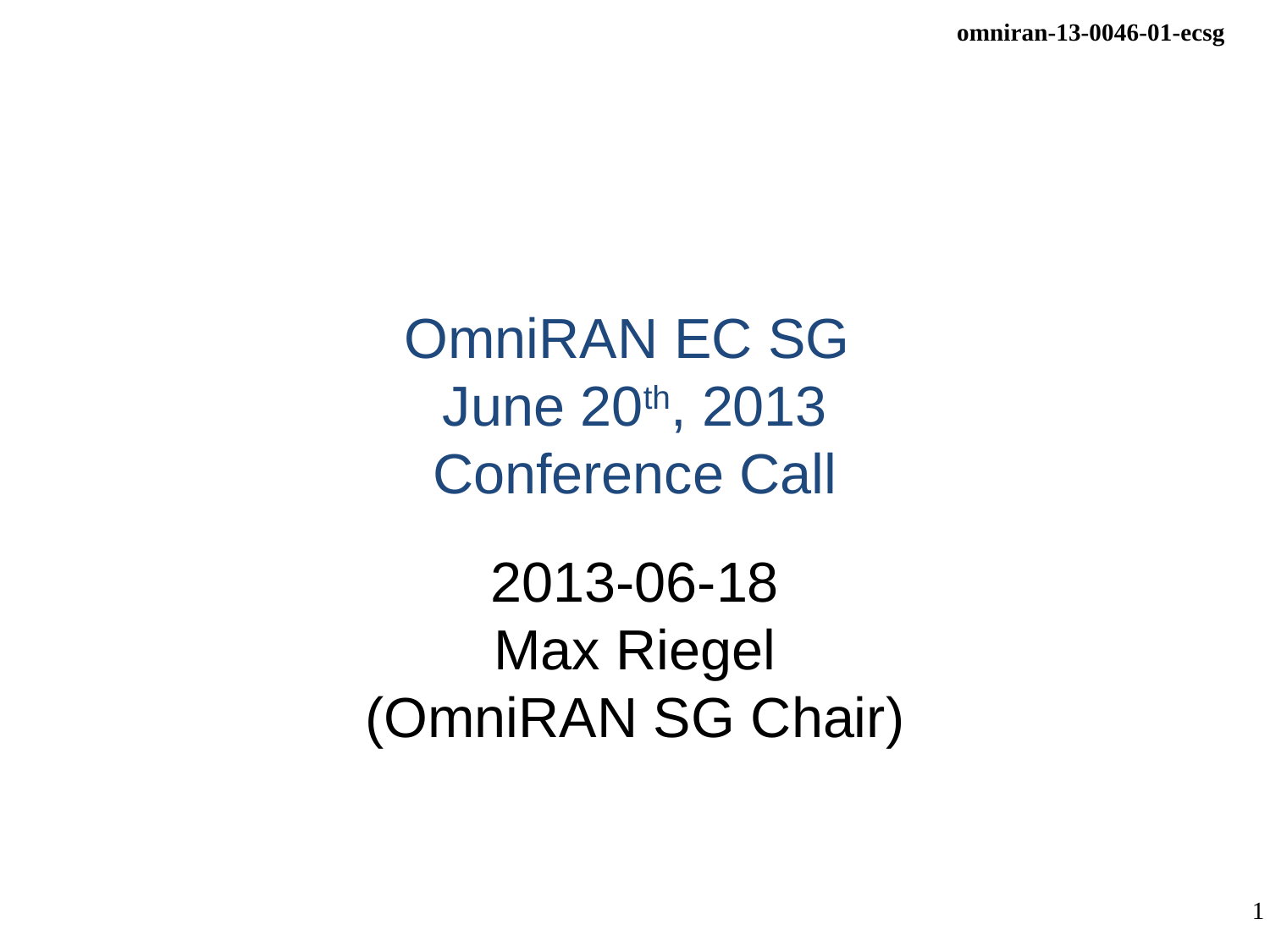

# OmniRAN EC SG June 20th, 2013 Conference Call
2013-06-18
Max Riegel
(OmniRAN SG Chair)